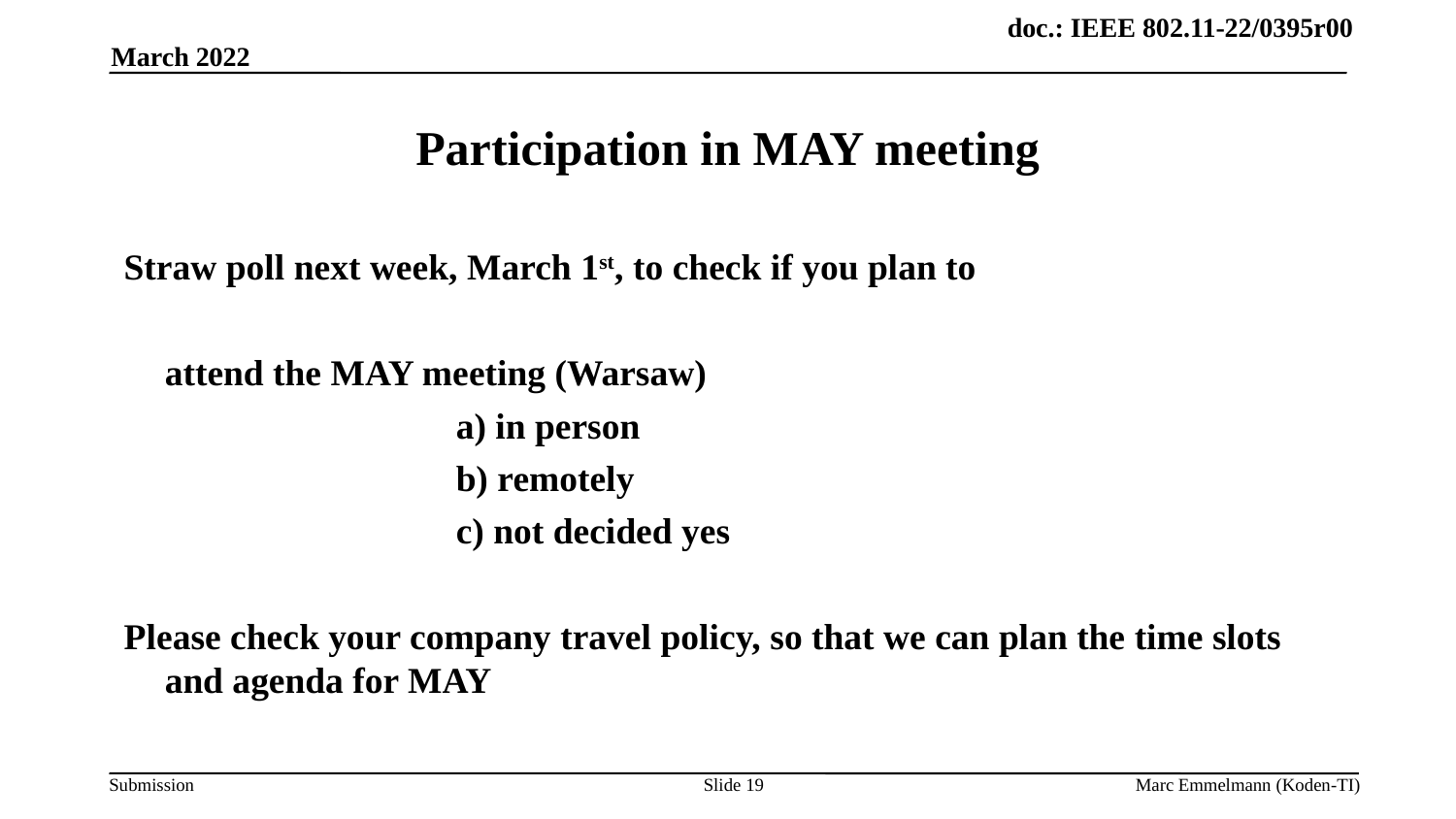

March 2022
# Participation in MAY meeting
Straw poll next week, March 1st, to check if you plan to

	attend the MAY meeting (Warsaw)
			a) in person
			b) remotely
			c) not decided yes

Please check your company travel policy, so that we can plan the time slots and agenda for MAY
Slide 19
Marc Emmelmann (Koden-TI)